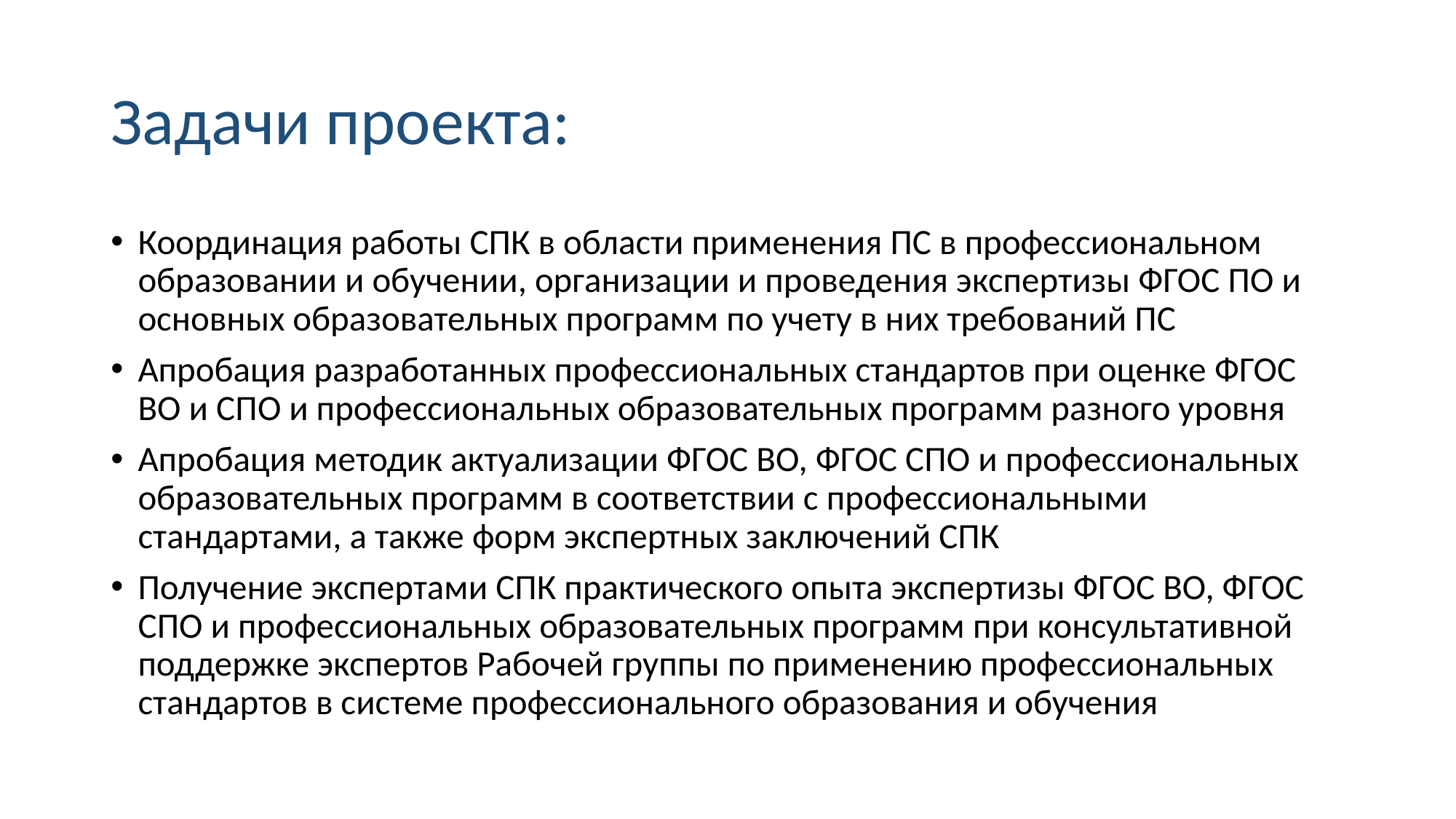

# Задачи проекта:
Координация работы СПК в области применения ПС в профессиональном образовании и обучении, организации и проведения экспертизы ФГОС ПО и основных образовательных программ по учету в них требований ПС
Апробация разработанных профессиональных стандартов при оценке ФГОС ВО и СПО и профессиональных образовательных программ разного уровня
Апробация методик актуализации ФГОС ВО, ФГОС СПО и профессиональных образовательных программ в соответствии с профессиональными стандартами, а также форм экспертных заключений СПК
Получение экспертами СПК практического опыта экспертизы ФГОС ВО, ФГОС СПО и профессиональных образовательных программ при консультативной поддержке экспертов Рабочей группы по применению профессиональных стандартов в системе профессионального образования и обучения